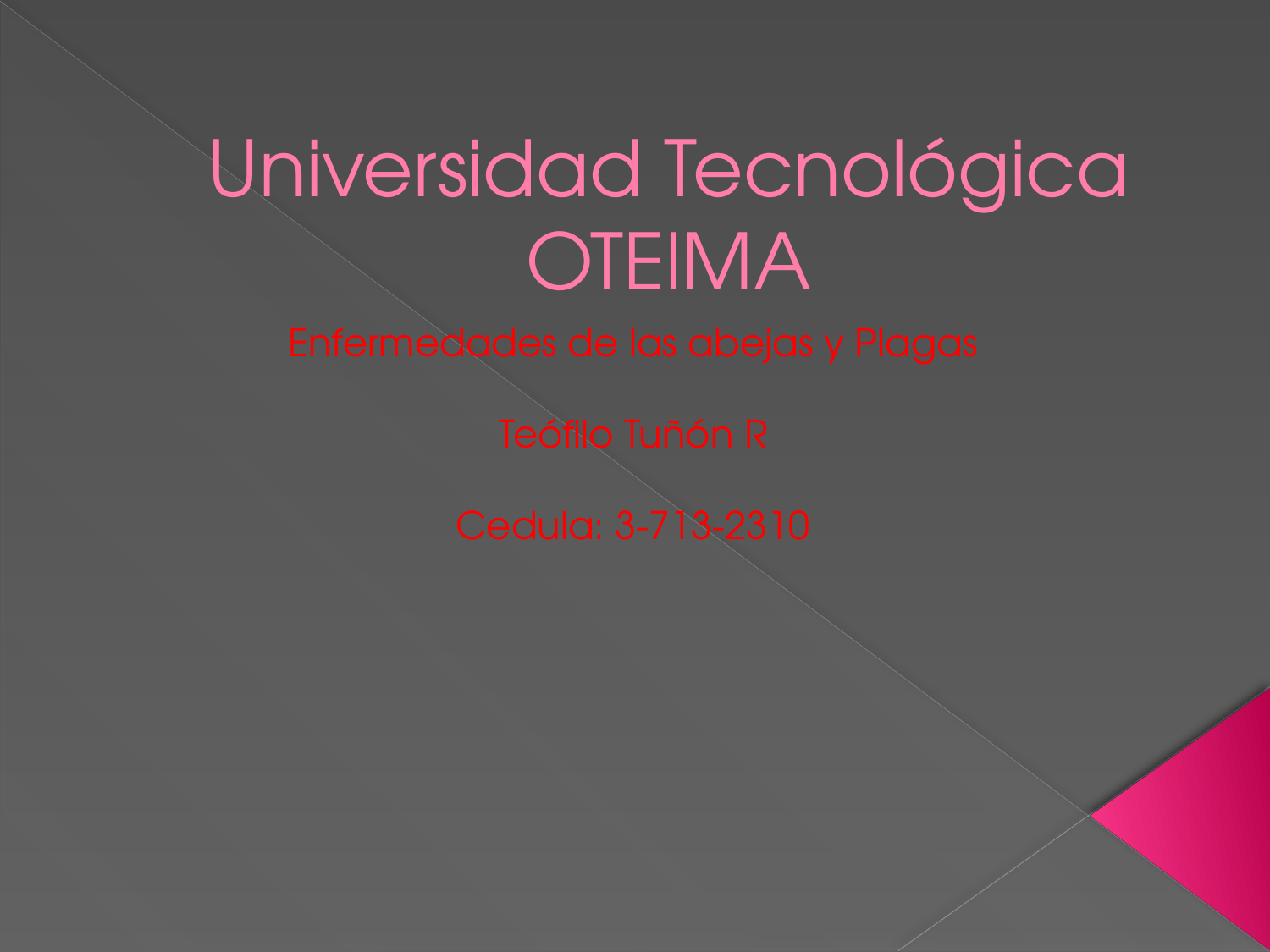

# Universidad Tecnológica OTEIMA
Enfermedades de las abejas y Plagas

Teófilo Tuñón R

Cedula: 3-713-2310